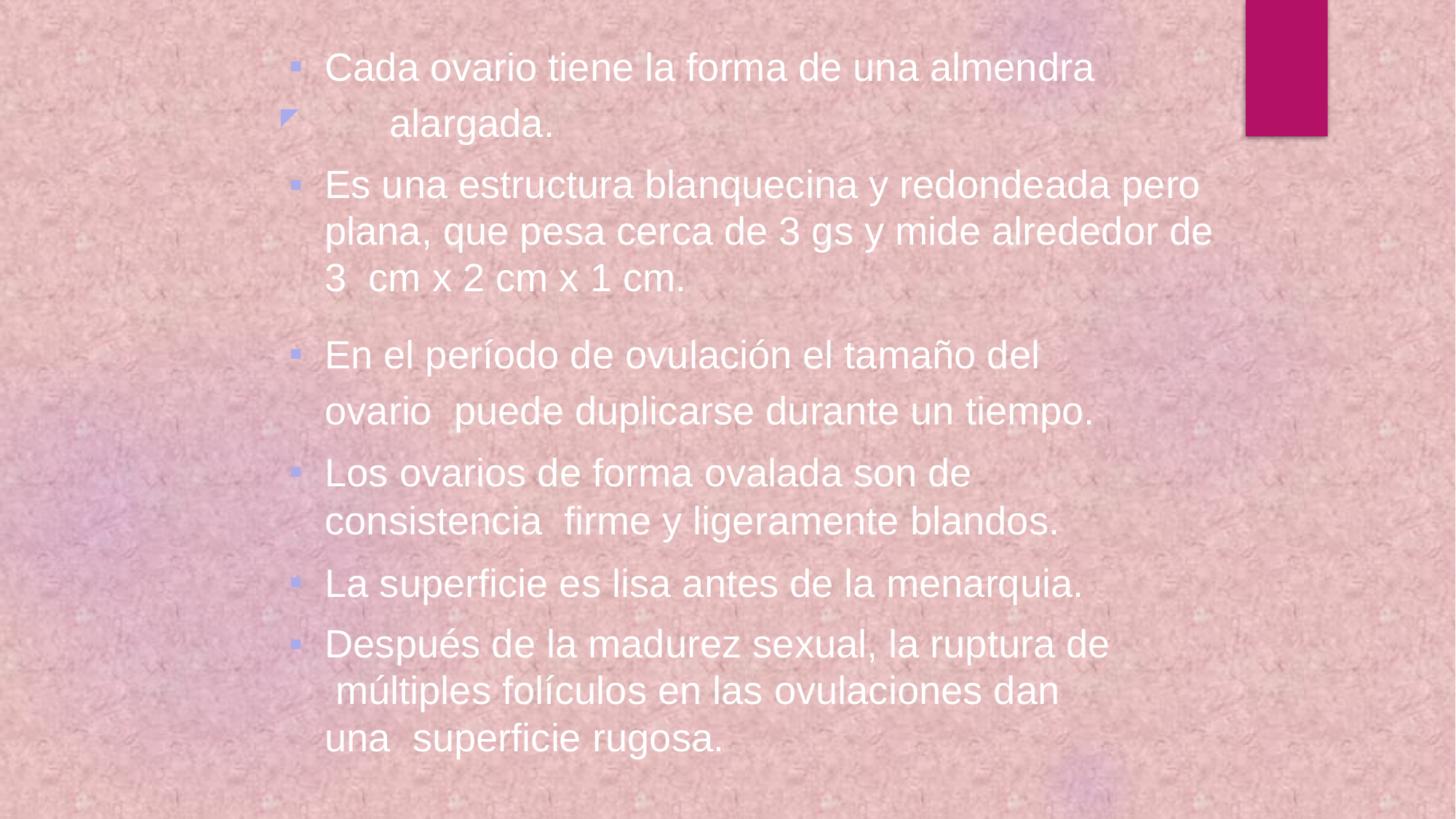

Cada ovario tiene la forma de una almendra
◤	alargada.
Es una estructura blanquecina y redondeada pero  plana, que pesa cerca de 3 gs y mide alrededor de 3  cm x 2 cm x 1 cm.
En el período de ovulación el tamaño del ovario  puede duplicarse durante un tiempo.
Los ovarios de forma ovalada son de consistencia  firme y ligeramente blandos.
La superficie es lisa antes de la menarquia.
Después de la madurez sexual, la ruptura de  múltiples folículos en las ovulaciones dan una  superficie rugosa.